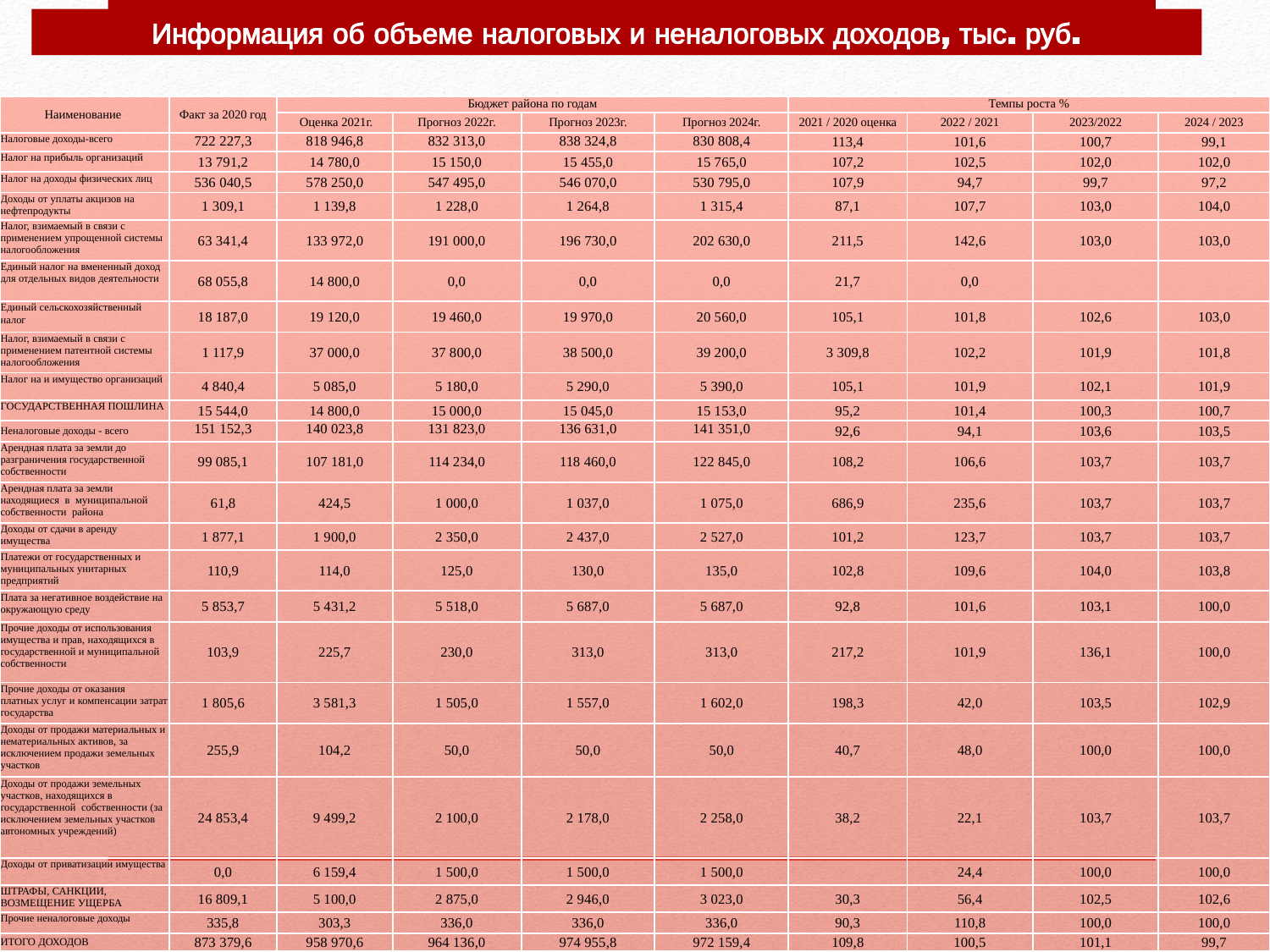

Информация об объеме налоговых и неналоговых доходов, тыс. руб.
| Наименование | Факт за 2020 год | Бюджет района по годам |  |  |  | Темпы роста % |  |  |  |
| --- | --- | --- | --- | --- | --- | --- | --- | --- | --- |
|  |  | Оценка 2021г. | Прогноз 2022г. | Прогноз 2023г. | Прогноз 2024г. | 2021 / 2020 оценка | 2022 / 2021 | 2023/2022 | 2024 / 2023 |
| Налоговые доходы-всего | 722 227,3 | 818 946,8 | 832 313,0 | 838 324,8 | 830 808,4 | 113,4 | 101,6 | 100,7 | 99,1 |
| Налог на прибыль организаций | 13 791,2 | 14 780,0 | 15 150,0 | 15 455,0 | 15 765,0 | 107,2 | 102,5 | 102,0 | 102,0 |
| Налог на доходы физических лиц | 536 040,5 | 578 250,0 | 547 495,0 | 546 070,0 | 530 795,0 | 107,9 | 94,7 | 99,7 | 97,2 |
| Доходы от уплаты акцизов на нефтепродукты | 1 309,1 | 1 139,8 | 1 228,0 | 1 264,8 | 1 315,4 | 87,1 | 107,7 | 103,0 | 104,0 |
| Налог, взимаемый в связи с применением упрощенной системы налогообложения | 63 341,4 | 133 972,0 | 191 000,0 | 196 730,0 | 202 630,0 | 211,5 | 142,6 | 103,0 | 103,0 |
| Единый налог на вмененный доход для отдельных видов деятельности | 68 055,8 | 14 800,0 | 0,0 | 0,0 | 0,0 | 21,7 | 0,0 |  |  |
| Единый сельскохозяйственный налог | 18 187,0 | 19 120,0 | 19 460,0 | 19 970,0 | 20 560,0 | 105,1 | 101,8 | 102,6 | 103,0 |
| Налог, взимаемый в связи с применением патентной системы налогообложения | 1 117,9 | 37 000,0 | 37 800,0 | 38 500,0 | 39 200,0 | 3 309,8 | 102,2 | 101,9 | 101,8 |
| Налог на и имущество организаций | 4 840,4 | 5 085,0 | 5 180,0 | 5 290,0 | 5 390,0 | 105,1 | 101,9 | 102,1 | 101,9 |
| ГОСУДАРСТВЕННАЯ ПОШЛИНА | 15 544,0 | 14 800,0 | 15 000,0 | 15 045,0 | 15 153,0 | 95,2 | 101,4 | 100,3 | 100,7 |
| Неналоговые доходы - всего | 151 152,3 | 140 023,8 | 131 823,0 | 136 631,0 | 141 351,0 | 92,6 | 94,1 | 103,6 | 103,5 |
| Арендная плата за земли до разграничения государственной собственности | 99 085,1 | 107 181,0 | 114 234,0 | 118 460,0 | 122 845,0 | 108,2 | 106,6 | 103,7 | 103,7 |
| Арендная плата за земли находящиеся в муниципальной собственности района | 61,8 | 424,5 | 1 000,0 | 1 037,0 | 1 075,0 | 686,9 | 235,6 | 103,7 | 103,7 |
| Доходы от сдачи в аренду имущества | 1 877,1 | 1 900,0 | 2 350,0 | 2 437,0 | 2 527,0 | 101,2 | 123,7 | 103,7 | 103,7 |
| Платежи от государственных и муниципальных унитарных предприятий | 110,9 | 114,0 | 125,0 | 130,0 | 135,0 | 102,8 | 109,6 | 104,0 | 103,8 |
| Плата за негативное воздействие на окружающую среду | 5 853,7 | 5 431,2 | 5 518,0 | 5 687,0 | 5 687,0 | 92,8 | 101,6 | 103,1 | 100,0 |
| Прочие доходы от использования имущества и прав, находящихся в государственной и муниципальной собственности | 103,9 | 225,7 | 230,0 | 313,0 | 313,0 | 217,2 | 101,9 | 136,1 | 100,0 |
| Прочие доходы от оказания платных услуг и компенсации затрат государства | 1 805,6 | 3 581,3 | 1 505,0 | 1 557,0 | 1 602,0 | 198,3 | 42,0 | 103,5 | 102,9 |
| Доходы от продажи материальных и нематериальных активов, за исключением продажи земельных участков | 255,9 | 104,2 | 50,0 | 50,0 | 50,0 | 40,7 | 48,0 | 100,0 | 100,0 |
| Доходы от продажи земельных участков, находящихся в государственной собственности (за исключением земельных участков автономных учреждений) | 24 853,4 | 9 499,2 | 2 100,0 | 2 178,0 | 2 258,0 | 38,2 | 22,1 | 103,7 | 103,7 |
| Доходы от приватизации имущества | 0,0 | 6 159,4 | 1 500,0 | 1 500,0 | 1 500,0 |  | 24,4 | 100,0 | 100,0 |
| ШТРАФЫ, САНКЦИИ, ВОЗМЕЩЕНИЕ УЩЕРБА | 16 809,1 | 5 100,0 | 2 875,0 | 2 946,0 | 3 023,0 | 30,3 | 56,4 | 102,5 | 102,6 |
| Прочие неналоговые доходы | 335,8 | 303,3 | 336,0 | 336,0 | 336,0 | 90,3 | 110,8 | 100,0 | 100,0 |
| ИТОГО ДОХОДОВ | 873 379,6 | 958 970,6 | 964 136,0 | 974 955,8 | 972 159,4 | 109,8 | 100,5 | 101,1 | 99,7 |